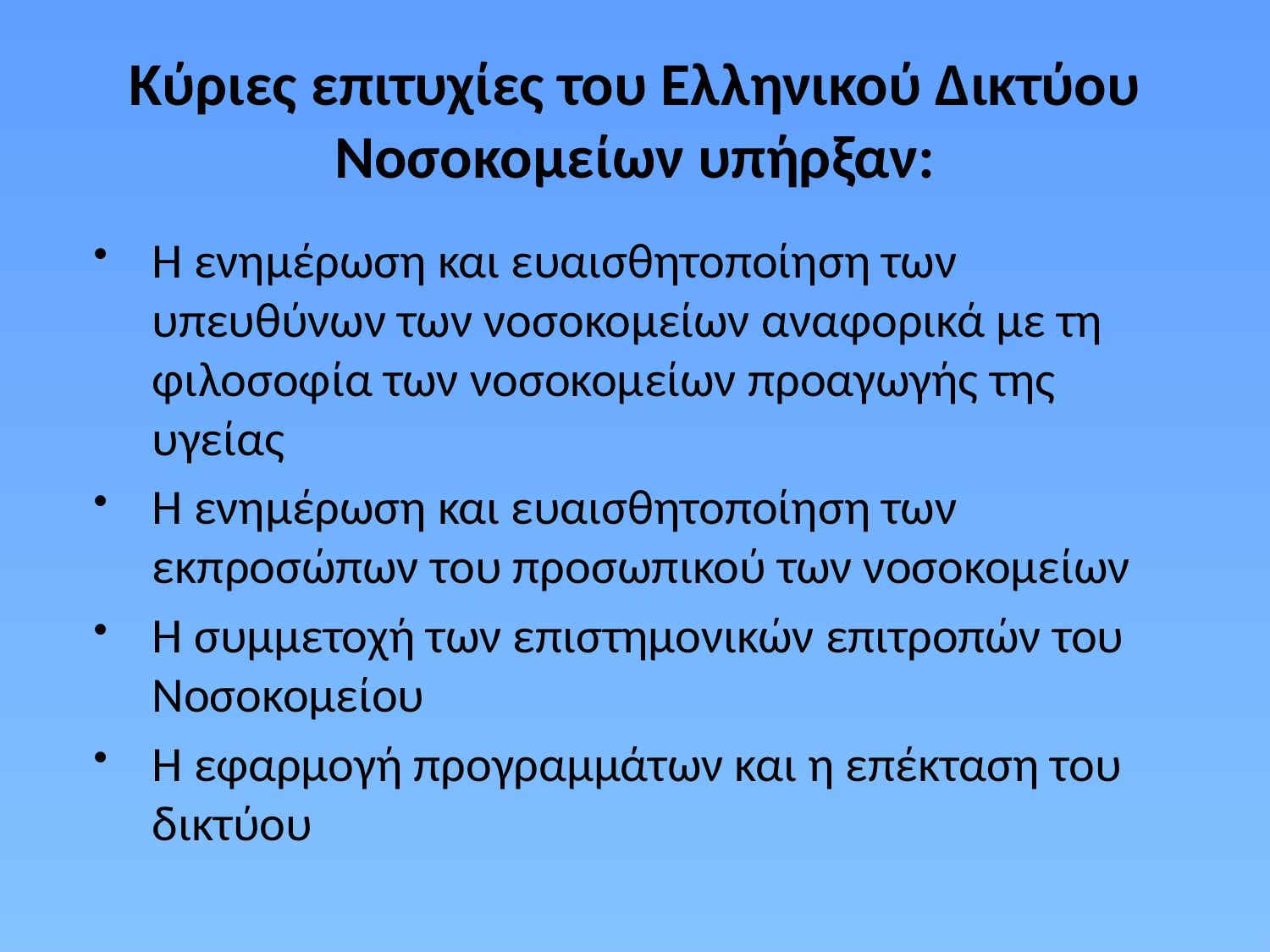

# Κύριες επιτυχίες του Ελληνικού Δικτύου Νοσοκομείων υπήρξαν:
Η ενημέρωση και ευαισθητοποίηση των υπευθύνων των νοσοκομείων αναφορικά με τη φιλοσοφία των νοσοκομείων προαγωγής της υγείας
Η ενημέρωση και ευαισθητοποίηση των εκπροσώπων του προσωπικού των νοσοκομείων
Η συμμετοχή των επιστημονικών επιτροπών του Νοσοκομείου
Η εφαρμογή προγραμμάτων και η επέκταση του δικτύου